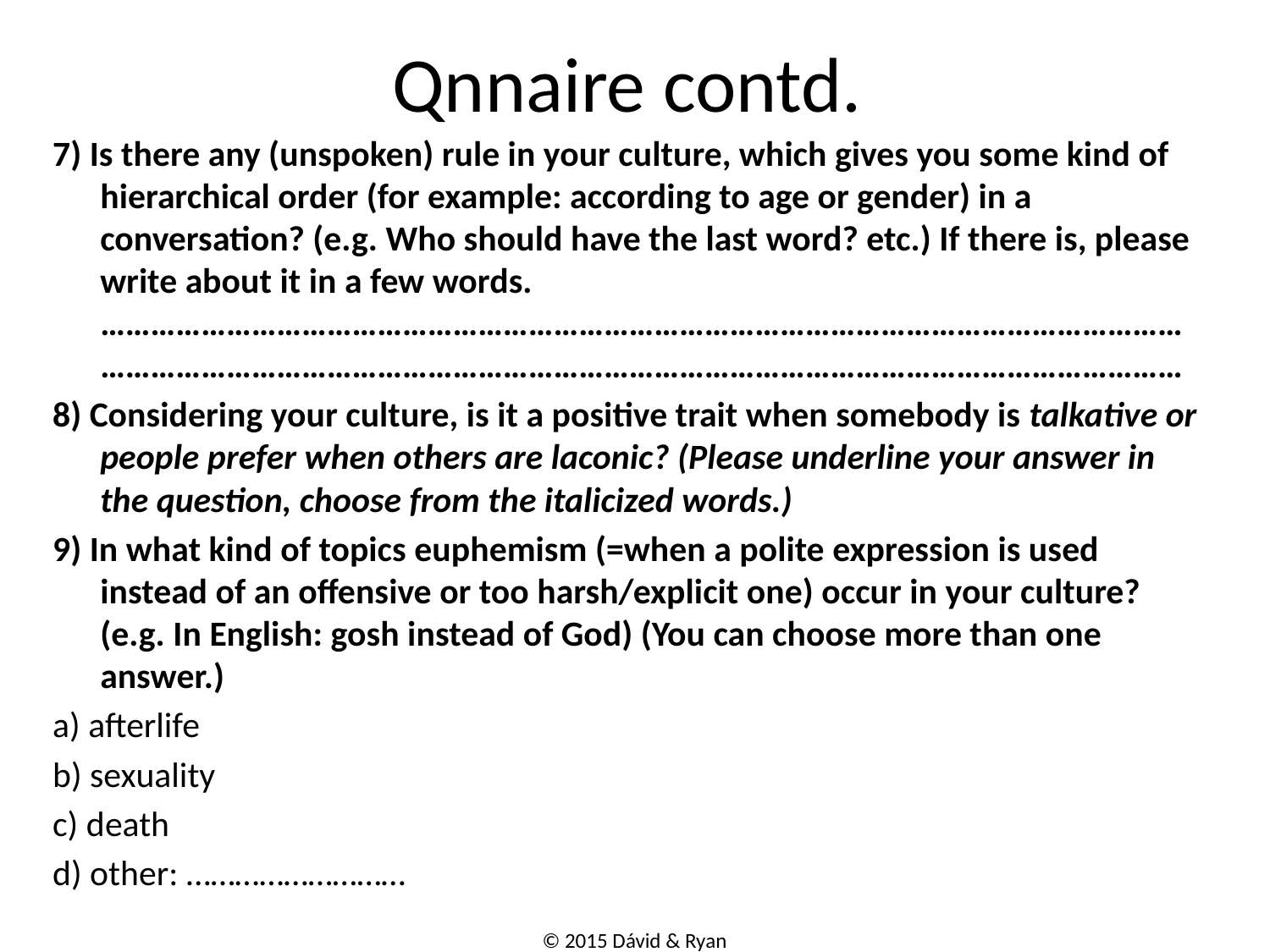

# Qnnaire contd.
7) Is there any (unspoken) rule in your culture, which gives you some kind of hierarchical order (for example: according to age or gender) in a conversation? (e.g. Who should have the last word? etc.) If there is, please write about it in a few words. ……………………………………………………………………………………………………………………………………………………………………………………………………………………………………
8) Considering your culture, is it a positive trait when somebody is talkative or people prefer when others are laconic? (Please underline your answer in the question, choose from the italicized words.)
9) In what kind of topics euphemism (=when a polite expression is used instead of an offensive or too harsh/explicit one) occur in your culture? (e.g. In English: gosh instead of God) (You can choose more than one answer.)
a) afterlife
b) sexuality
c) death
d) other: ………………………

4
© 2015 Dávid & Ryan